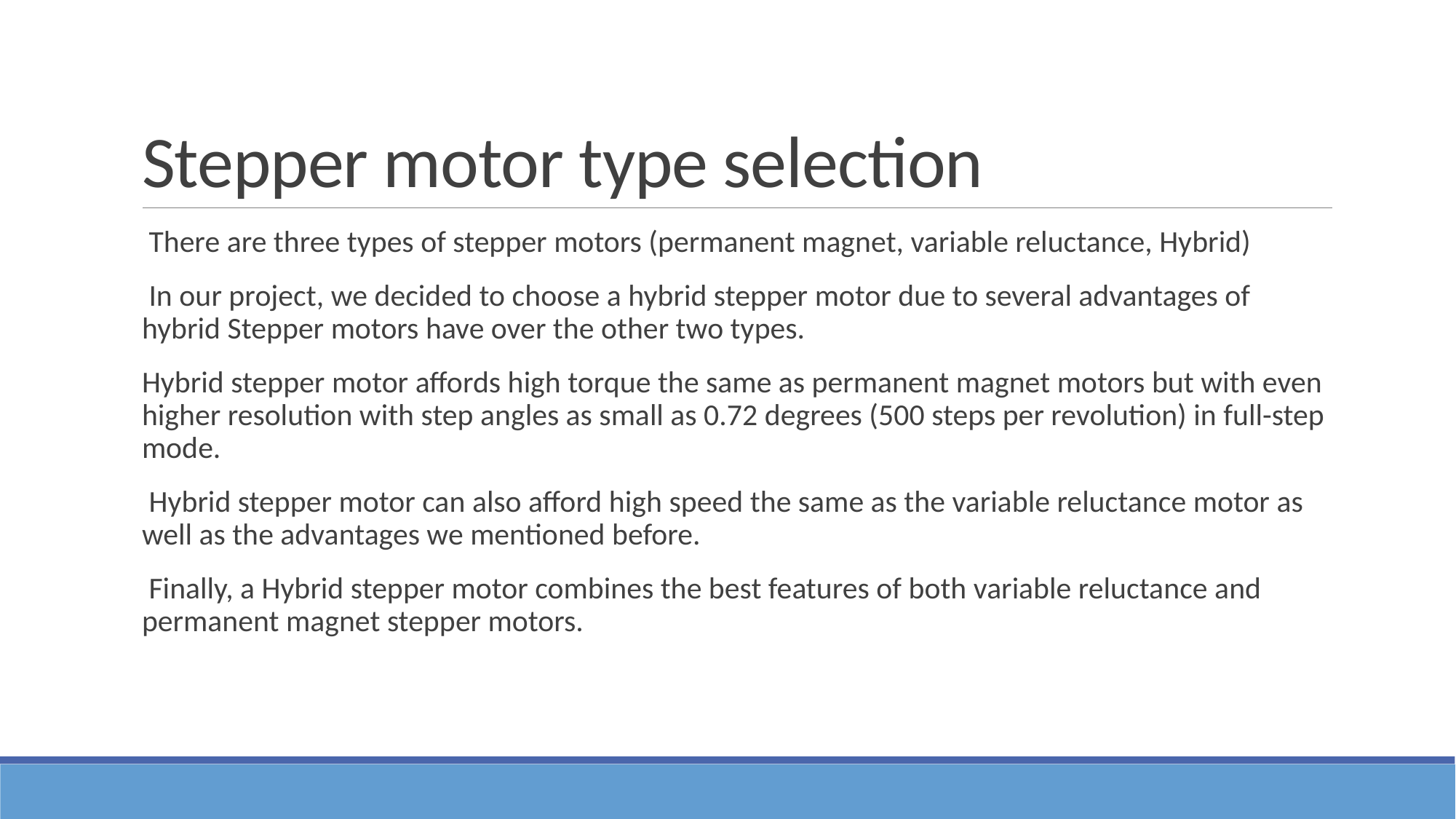

# Stepper motor type selection
 There are three types of stepper motors (permanent magnet, variable reluctance, Hybrid)
 In our project, we decided to choose a hybrid stepper motor due to several advantages of hybrid Stepper motors have over the other two types.
Hybrid stepper motor affords high torque the same as permanent magnet motors but with even higher resolution with step angles as small as 0.72 degrees (500 steps per revolution) in full-step mode.
 Hybrid stepper motor can also afford high speed the same as the variable reluctance motor as well as the advantages we mentioned before.
 Finally, a Hybrid stepper motor combines the best features of both variable reluctance and permanent magnet stepper motors.